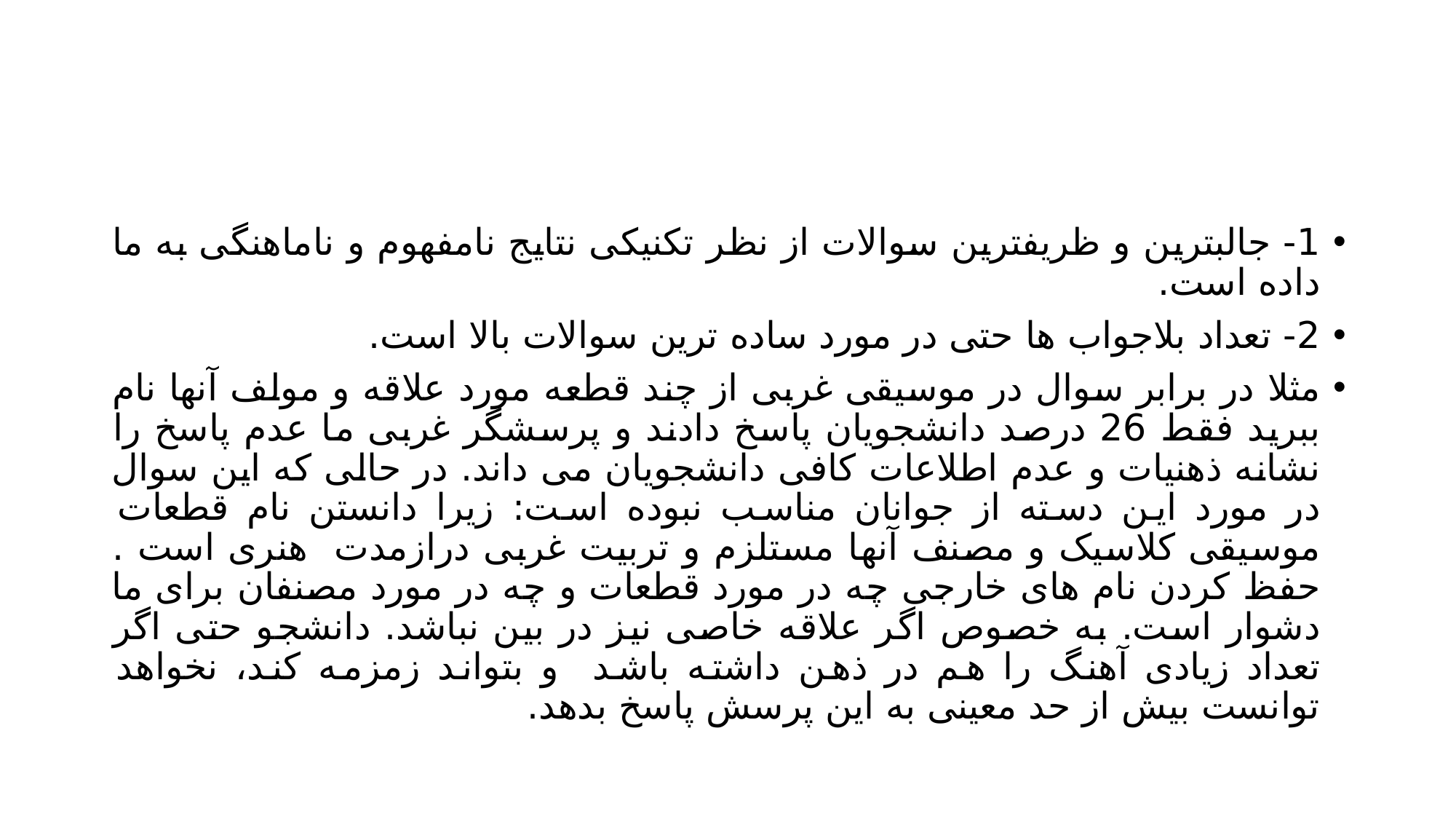

#
1- جالبترین و ظریفترین سوالات از نظر تکنیکی نتایج نامفهوم و ناماهنگی به ما داده است.
2- تعداد بلاجواب ها حتی در مورد ساده ترین سوالات بالا است.
مثلا در برابر سوال در موسیقی غربی از چند قطعه مورد علاقه و مولف آنها نام ببرید فقط 26 درصد دانشجویان پاسخ دادند و پرسشگر غربی ما عدم پاسخ را نشانه ذهنیات و عدم اطلاعات کافی دانشجویان می داند. در حالی که این سوال در مورد این دسته از جوانان مناسب نبوده است: زیرا دانستن نام قطعات موسیقی کلاسیک و مصنف آنها مستلزم و تربیت غربی درازمدت  هنری است . حفظ کردن نام های خارجی چه در مورد قطعات و چه در مورد مصنفان برای ما دشوار است. به خصوص اگر علاقه خاصی نیز در بین نباشد. دانشجو حتی اگر تعداد زیادی آهنگ را هم در ذهن داشته باشد  و بتواند زمزمه کند، نخواهد توانست بیش از حد معینی به این پرسش پاسخ بدهد.